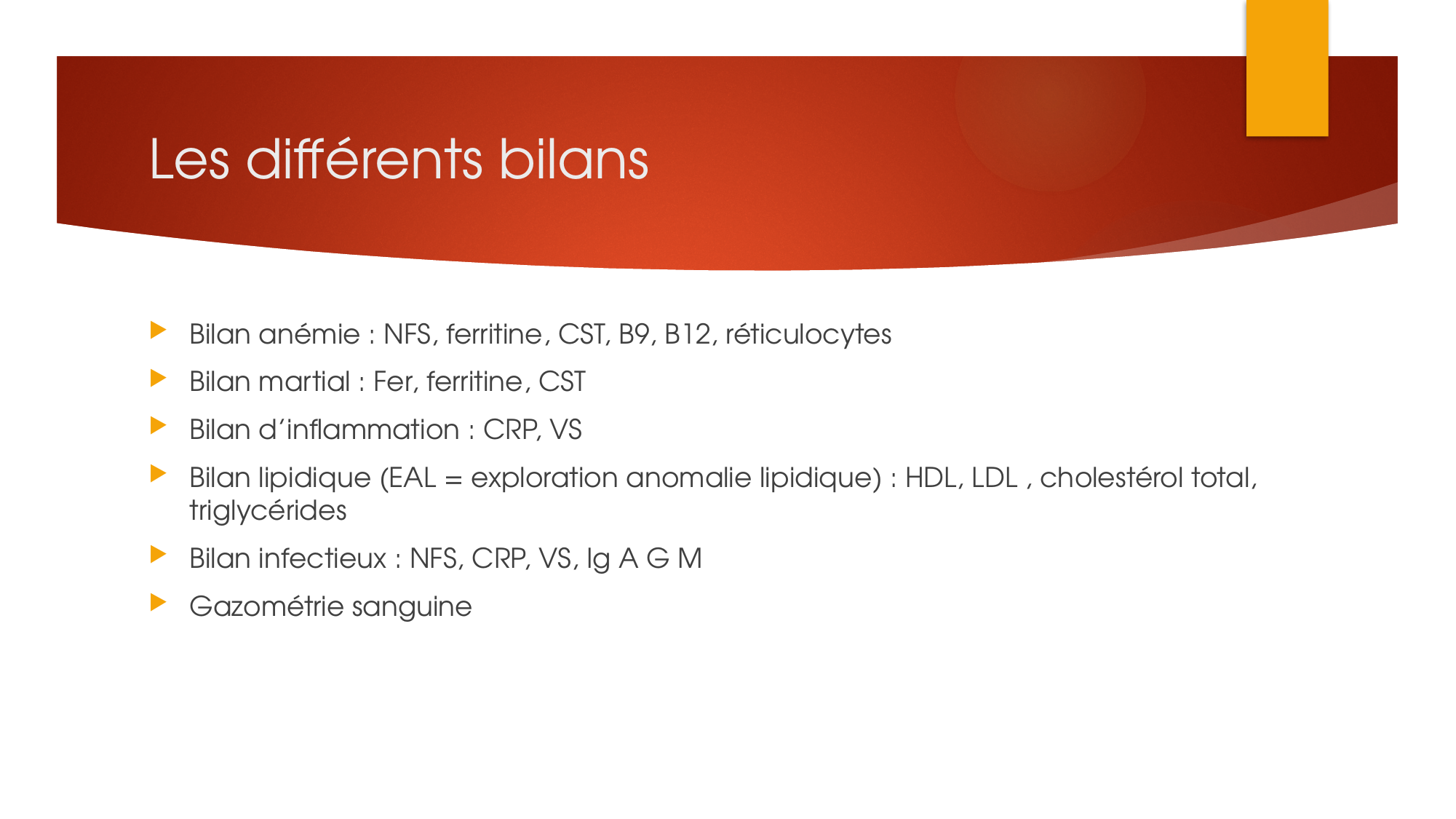

# Les différents bilans
Bilan anémie : NFS, ferritine, CST, B9, B12, réticulocytes
Bilan martial : Fer, ferritine, CST
Bilan d’inflammation : CRP, VS
Bilan lipidique (EAL = exploration anomalie lipidique) : HDL, LDL , cholestérol total, triglycérides
Bilan infectieux : NFS, CRP, VS, Ig A G M
Gazométrie sanguine